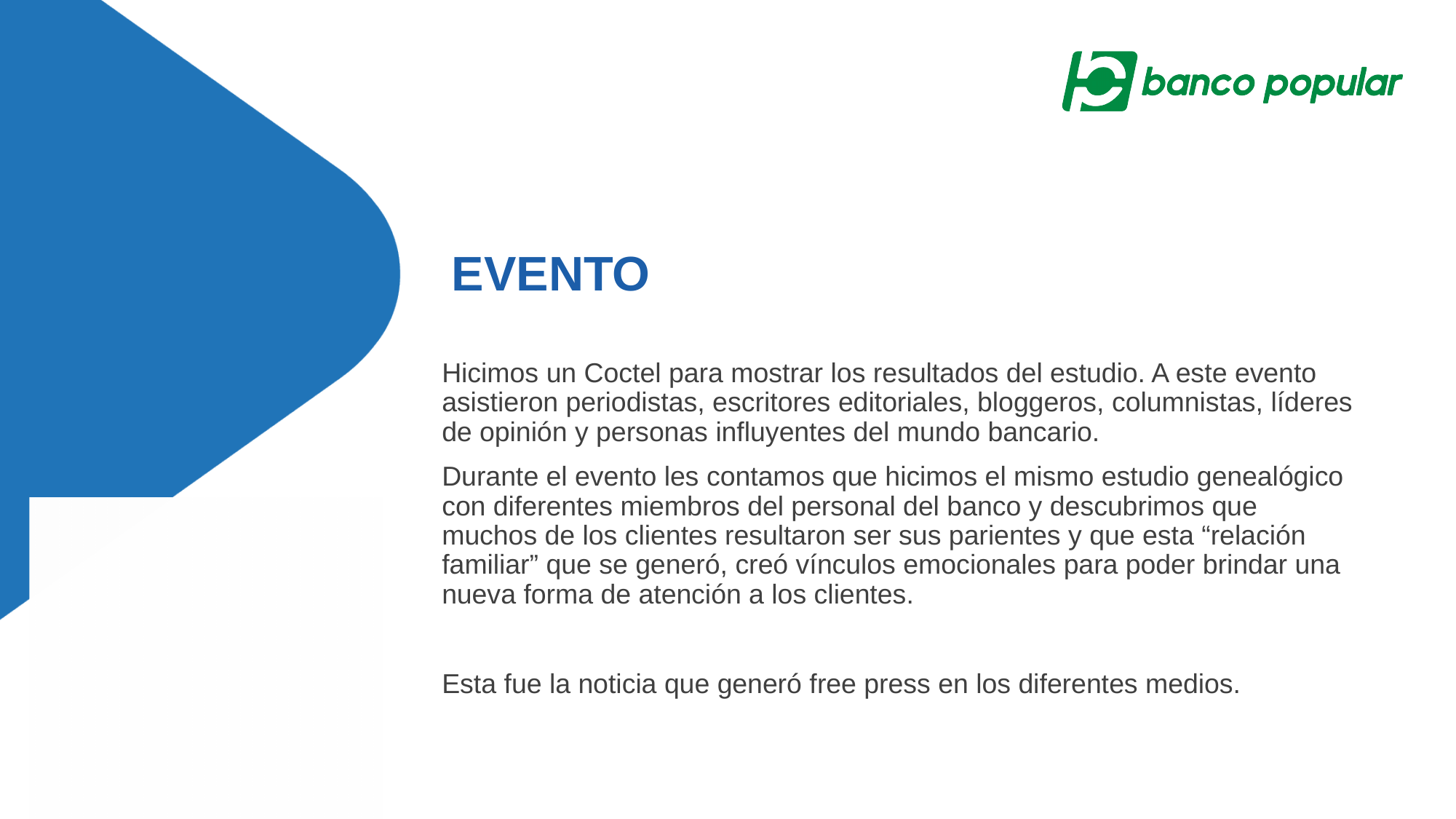

# EVENTO
Hicimos un Coctel para mostrar los resultados del estudio. A este evento asistieron periodistas, escritores editoriales, bloggeros, columnistas, líderes de opinión y personas influyentes del mundo bancario.
Durante el evento les contamos que hicimos el mismo estudio genealógico con diferentes miembros del personal del banco y descubrimos que muchos de los clientes resultaron ser sus parientes y que esta “relación familiar” que se generó, creó vínculos emocionales para poder brindar una nueva forma de atención a los clientes.

Esta fue la noticia que generó free press en los diferentes medios.